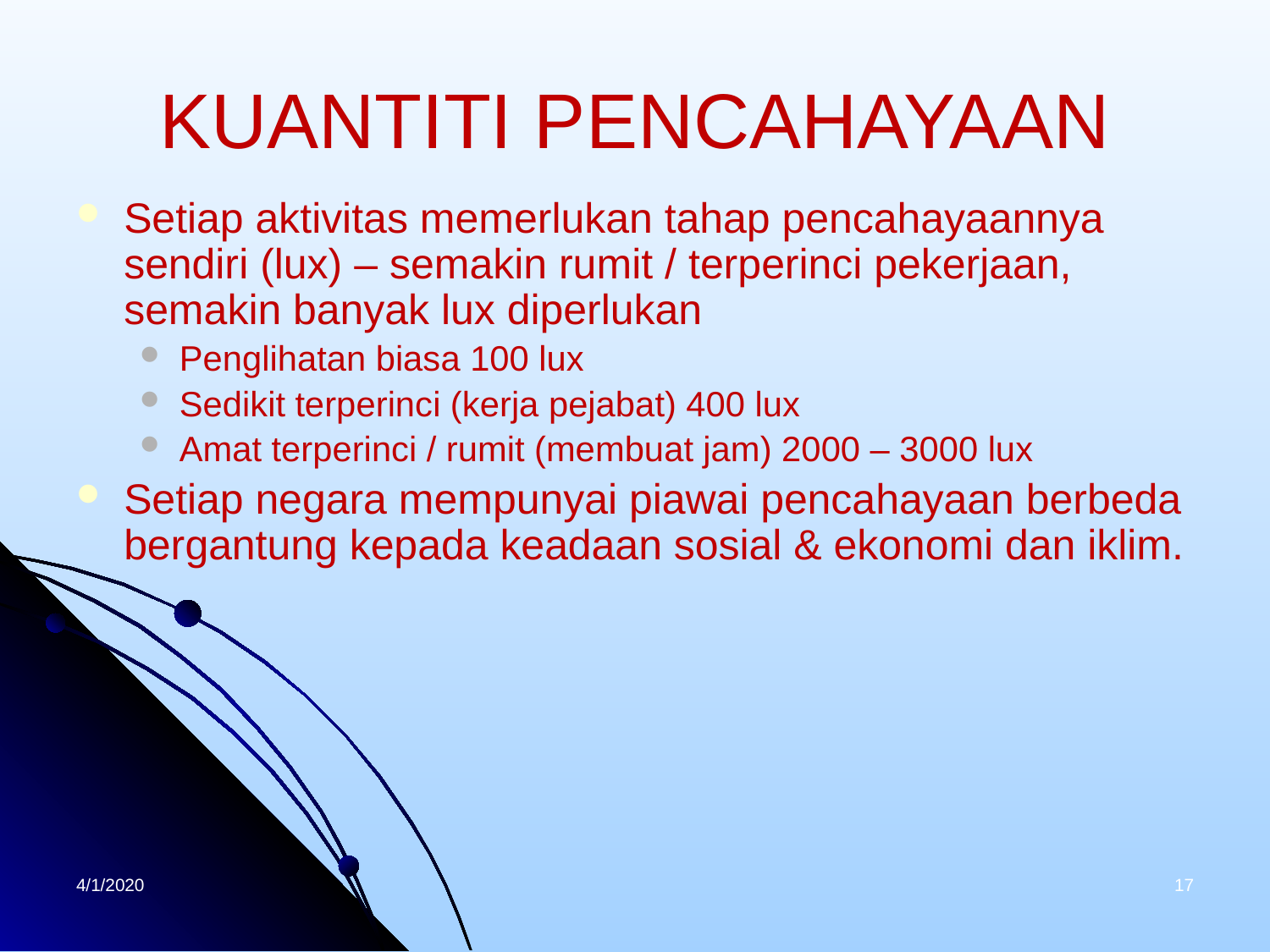

# KUANTITI PENCAHAYAAN
Setiap aktivitas memerlukan tahap pencahayaannya sendiri (lux) – semakin rumit / terperinci pekerjaan, semakin banyak lux diperlukan
Penglihatan biasa 100 lux
Sedikit terperinci (kerja pejabat) 400 lux
Amat terperinci / rumit (membuat jam) 2000 – 3000 lux
Setiap negara mempunyai piawai pencahayaan berbeda bergantung kepada keadaan sosial & ekonomi dan iklim.
4/1/2020
17